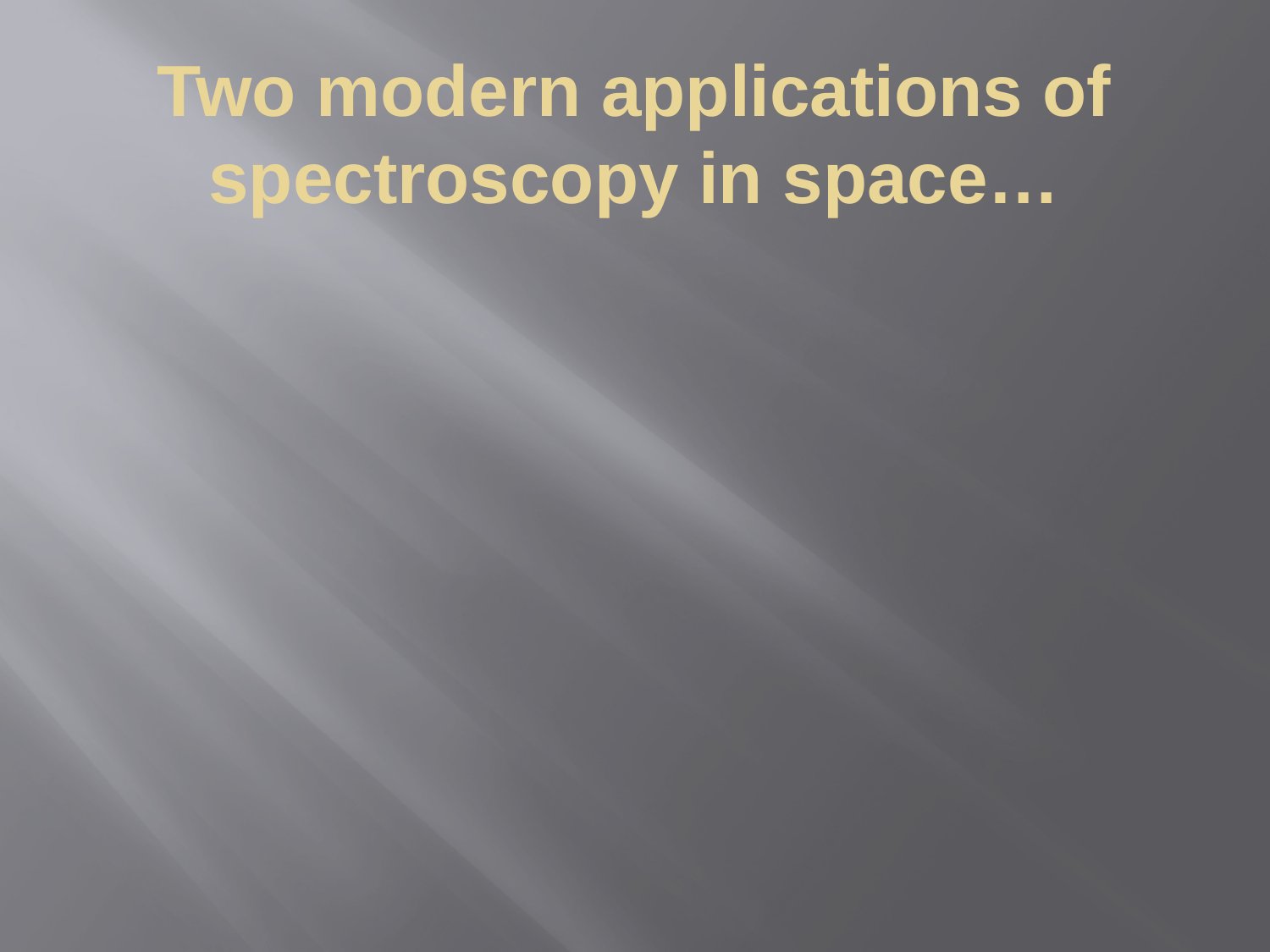

Two modern applications of spectroscopy in space…